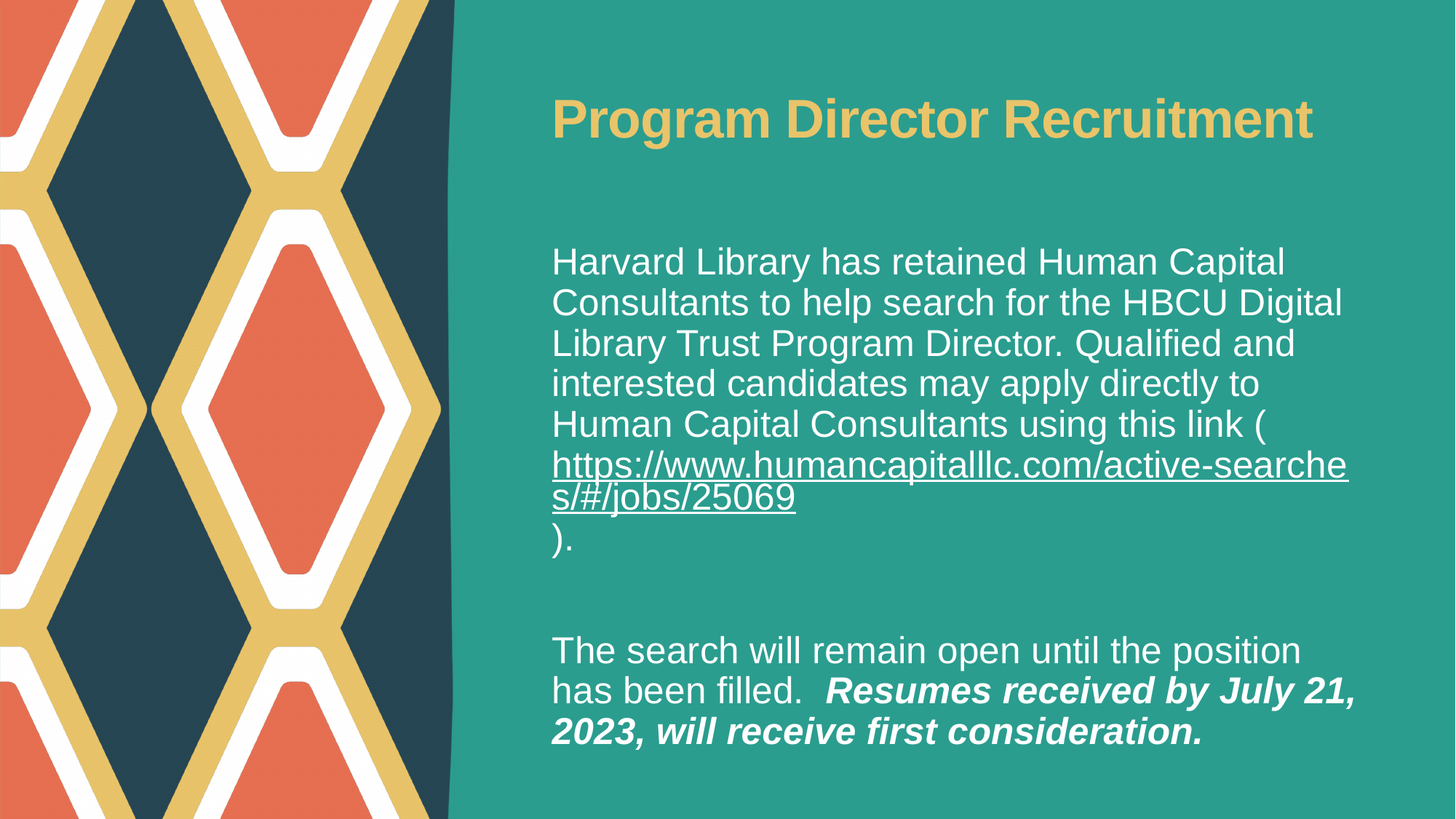

# Program Director Recruitment
Harvard Library has retained Human Capital Consultants to help search for the HBCU Digital Library Trust Program Director. Qualified and interested candidates may apply directly to Human Capital Consultants using this link (https://www.humancapitalllc.com/active-searches/#/jobs/25069).

The search will remain open until the position has been filled.  Resumes received by July 21, 2023, will receive first consideration.